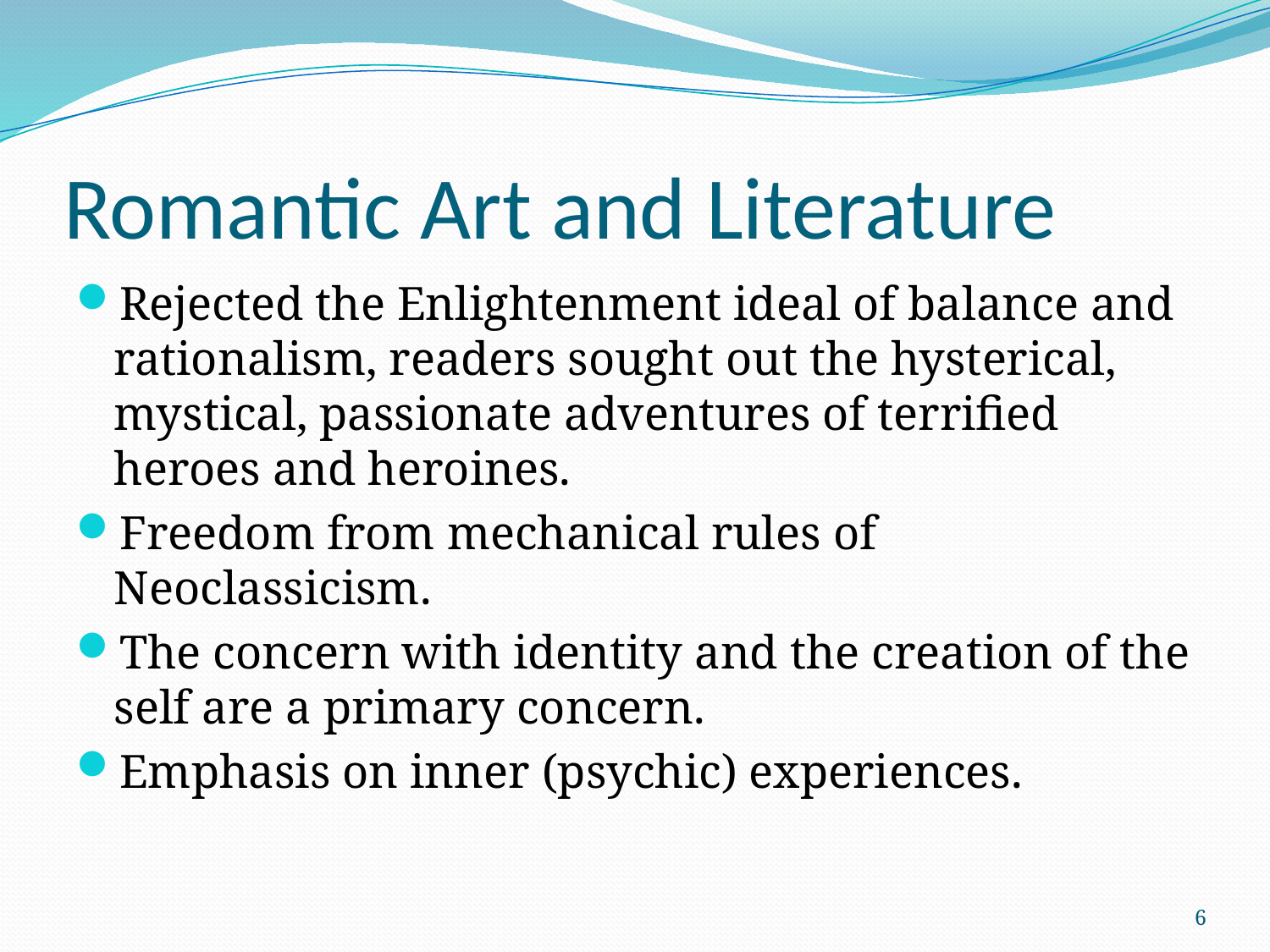

# Romantic Art and Literature
Rejected the Enlightenment ideal of balance and rationalism, readers sought out the hysterical, mystical, passionate adventures of terrified heroes and heroines.
Freedom from mechanical rules of Neoclassicism.
The concern with identity and the creation of the self are a primary concern.
Emphasis on inner (psychic) experiences.
6